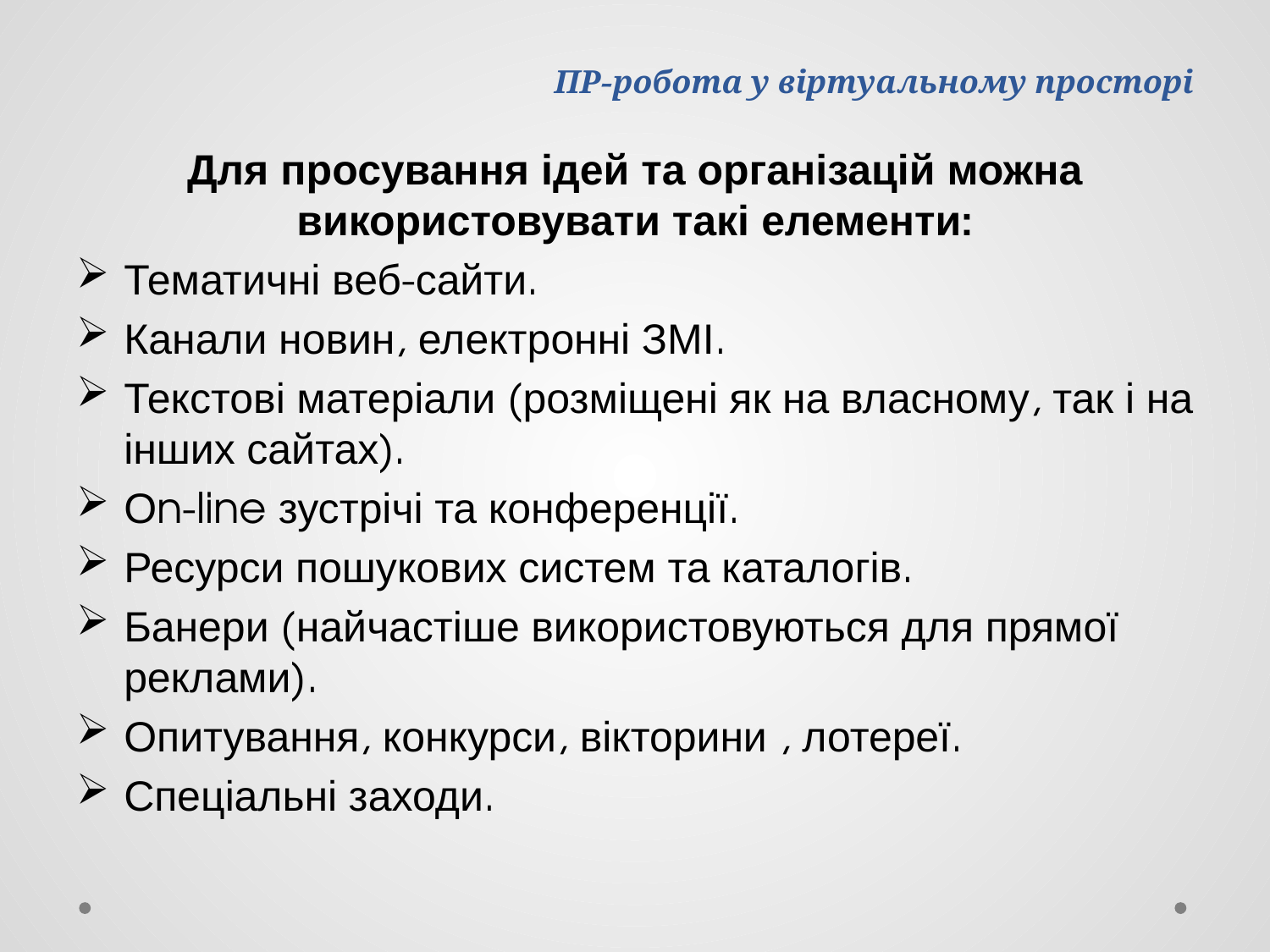

# ПР-робота у віртуальному просторі
Для просування ідей та організацій можна використовувати такі елементи:
Тематичні веб-сайти.
Канали новин, електронні ЗМІ.
Текстові матеріали (розміщені як на власному, так і на інших сайтах).
Оn-line зустрічі та конференції.
Ресурси пошукових систем та каталогів.
Банери (найчастіше використовуються для прямої реклами).
Опитування, конкурси, вікторини , лотереї.
Спеціальні заходи.